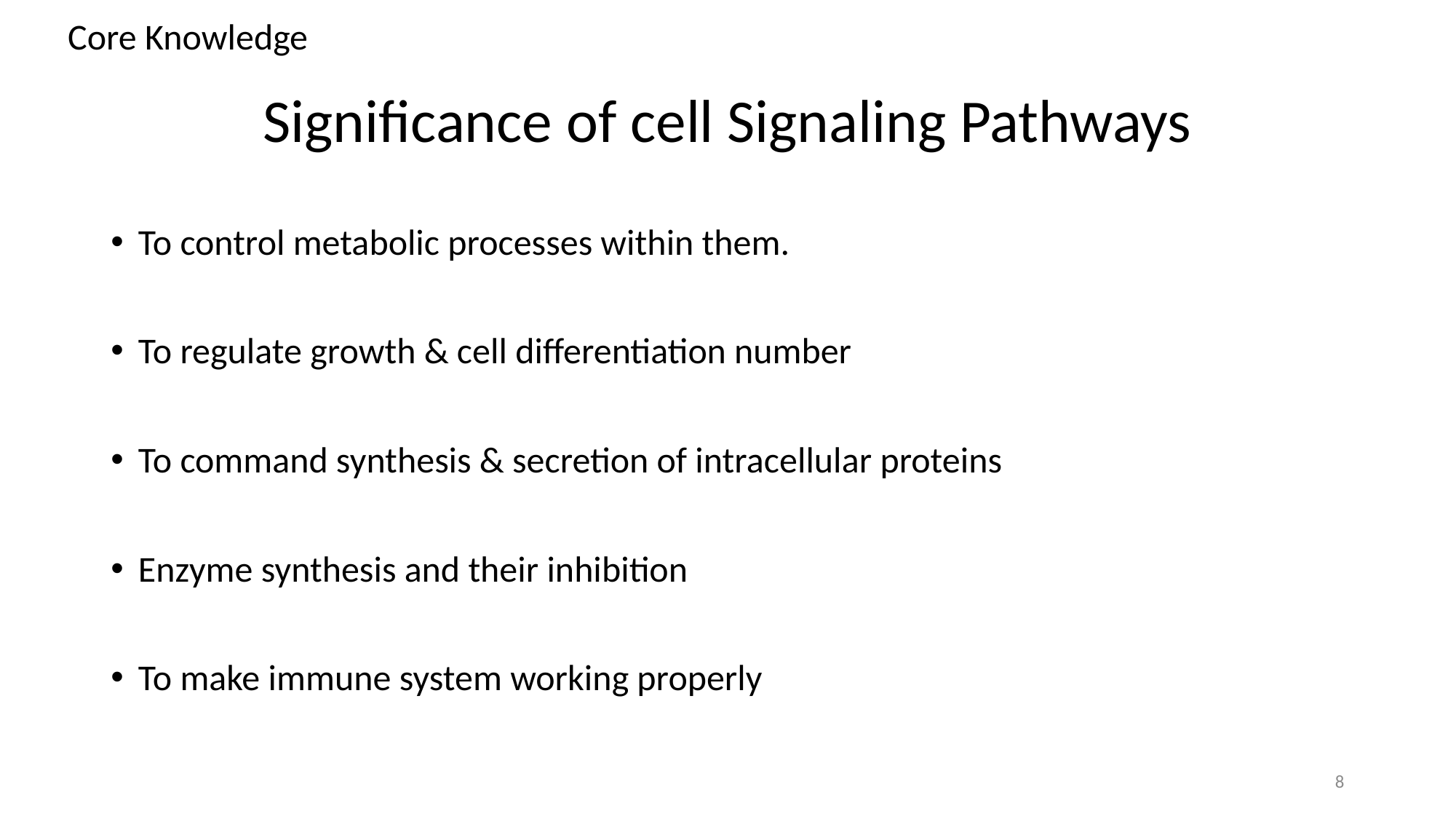

Core Knowledge
# Significance of cell Signaling Pathways
To control metabolic processes within them.

To regulate growth & cell differentiation number

To command synthesis & secretion of intracellular proteins

Enzyme synthesis and their inhibition

To make immune system working properly
8